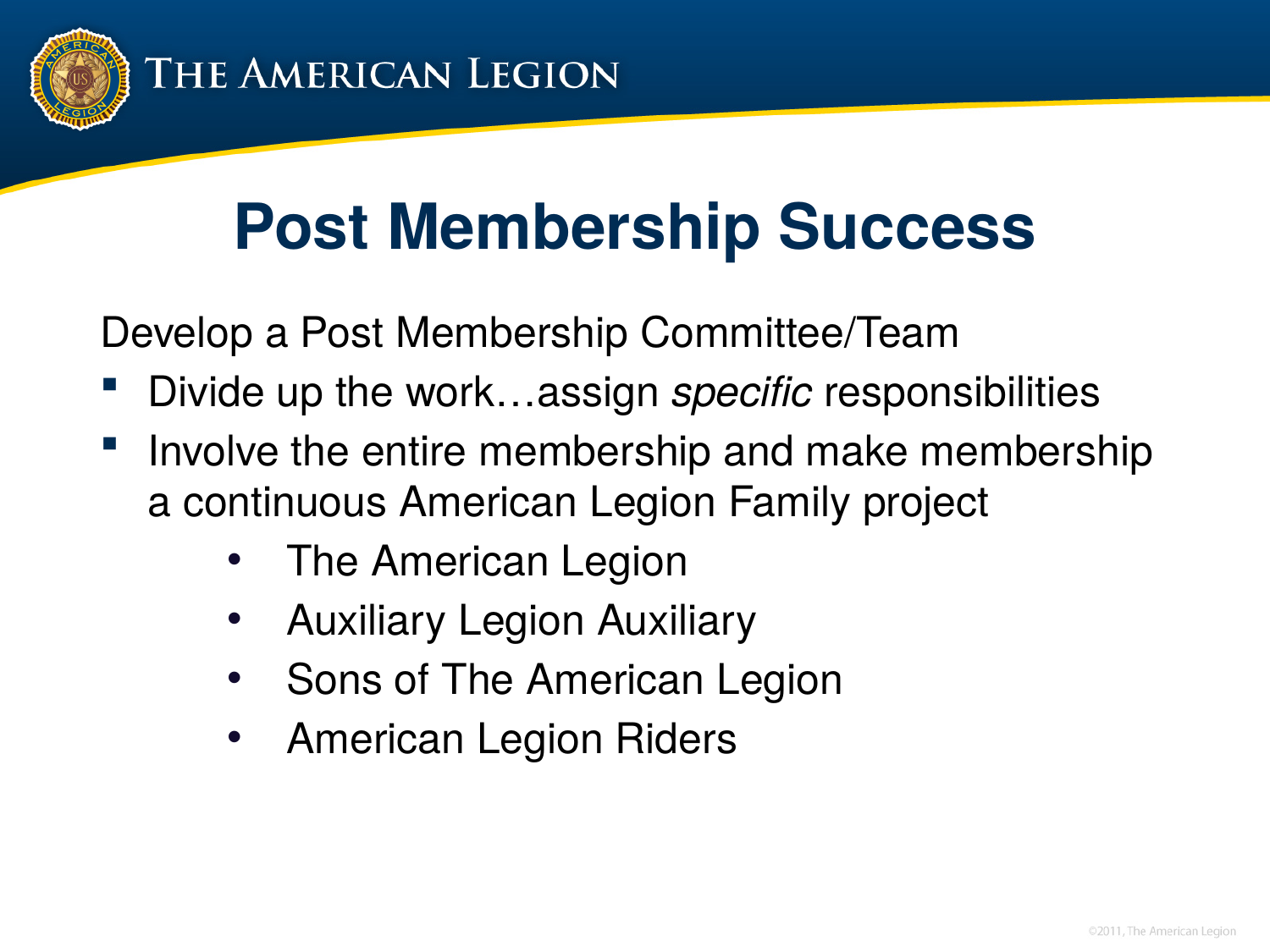

# Post Membership Success
Develop a Post Membership Committee/Team
Divide up the work…assign specific responsibilities
Involve the entire membership and make membership a continuous American Legion Family project
 The American Legion
 Auxiliary Legion Auxiliary
 Sons of The American Legion
 American Legion Riders